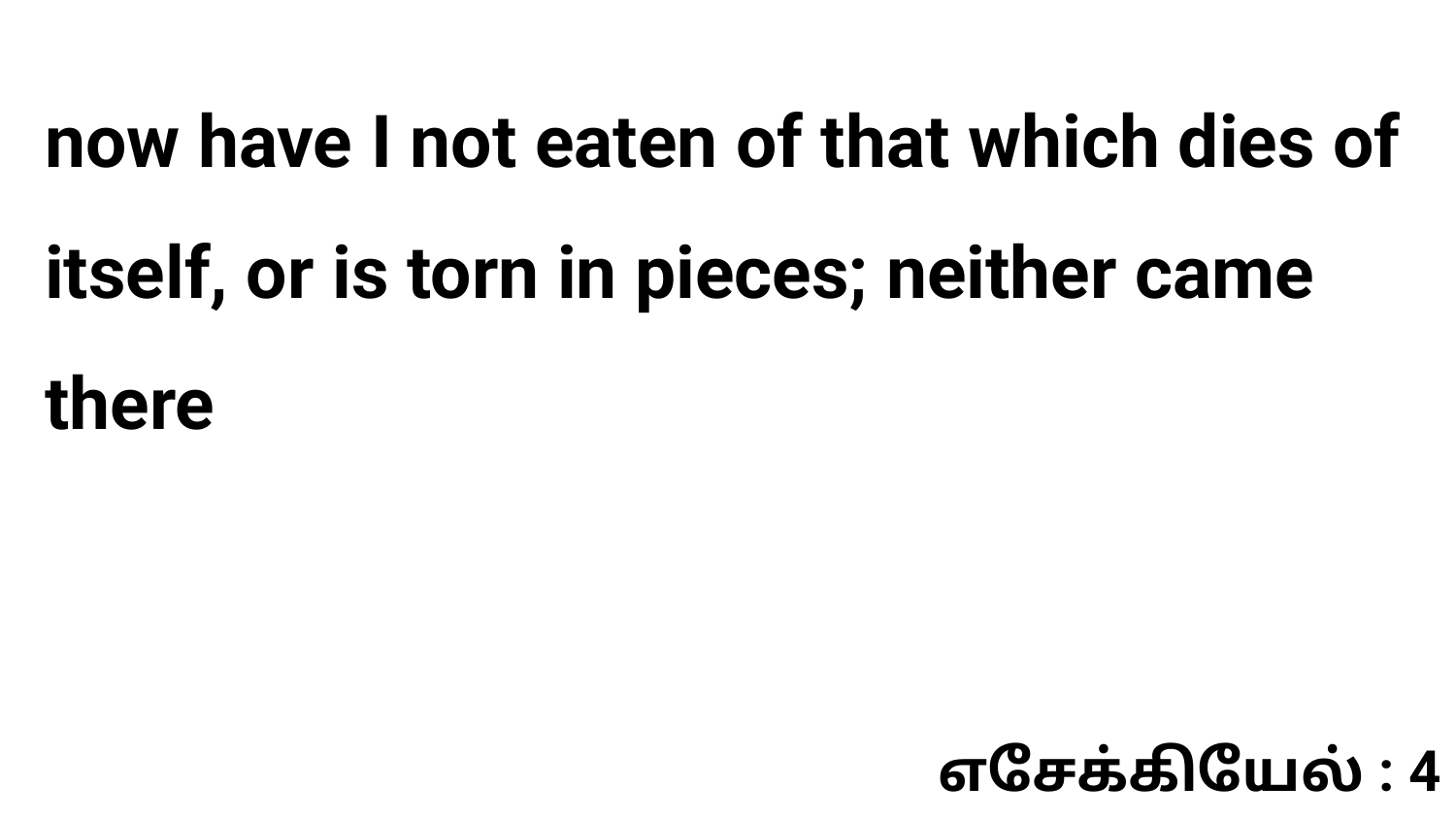

now have I not eaten of that which dies of itself, or is torn in pieces; neither came there
எசேக்கியேல் : 4